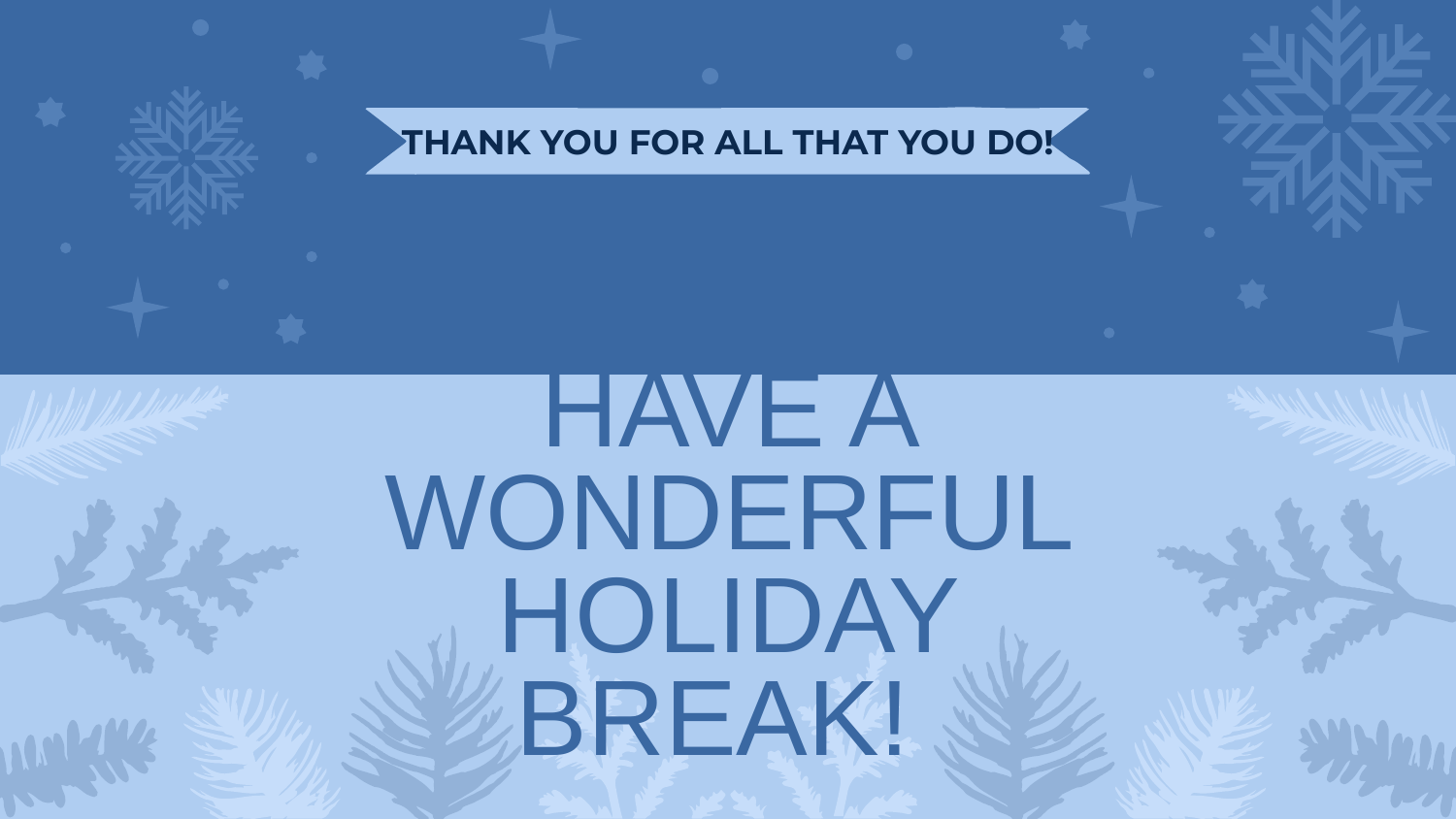

THANK YOU FOR ALL THAT YOU DO!
# HAVE A WONDERFUL HOLIDAY BREAK!